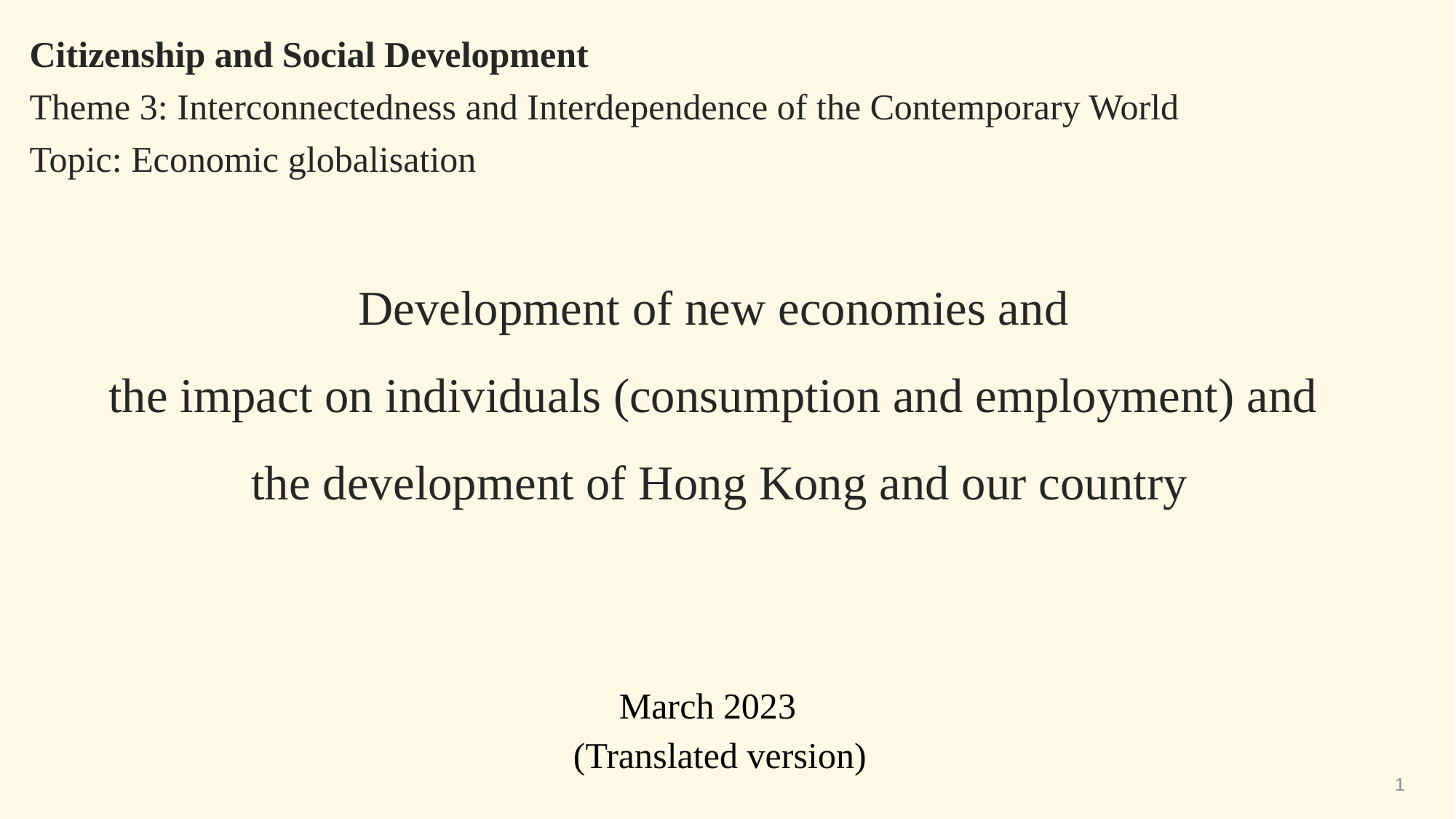

Citizenship and Social Development
Theme 3: Interconnectedness and Interdependence of the Contemporary World
Topic: Economic globalisation
Development of new economies and
the impact on individuals (consumption and employment) and
the development of Hong Kong and our country

March 2023
(Translated version)